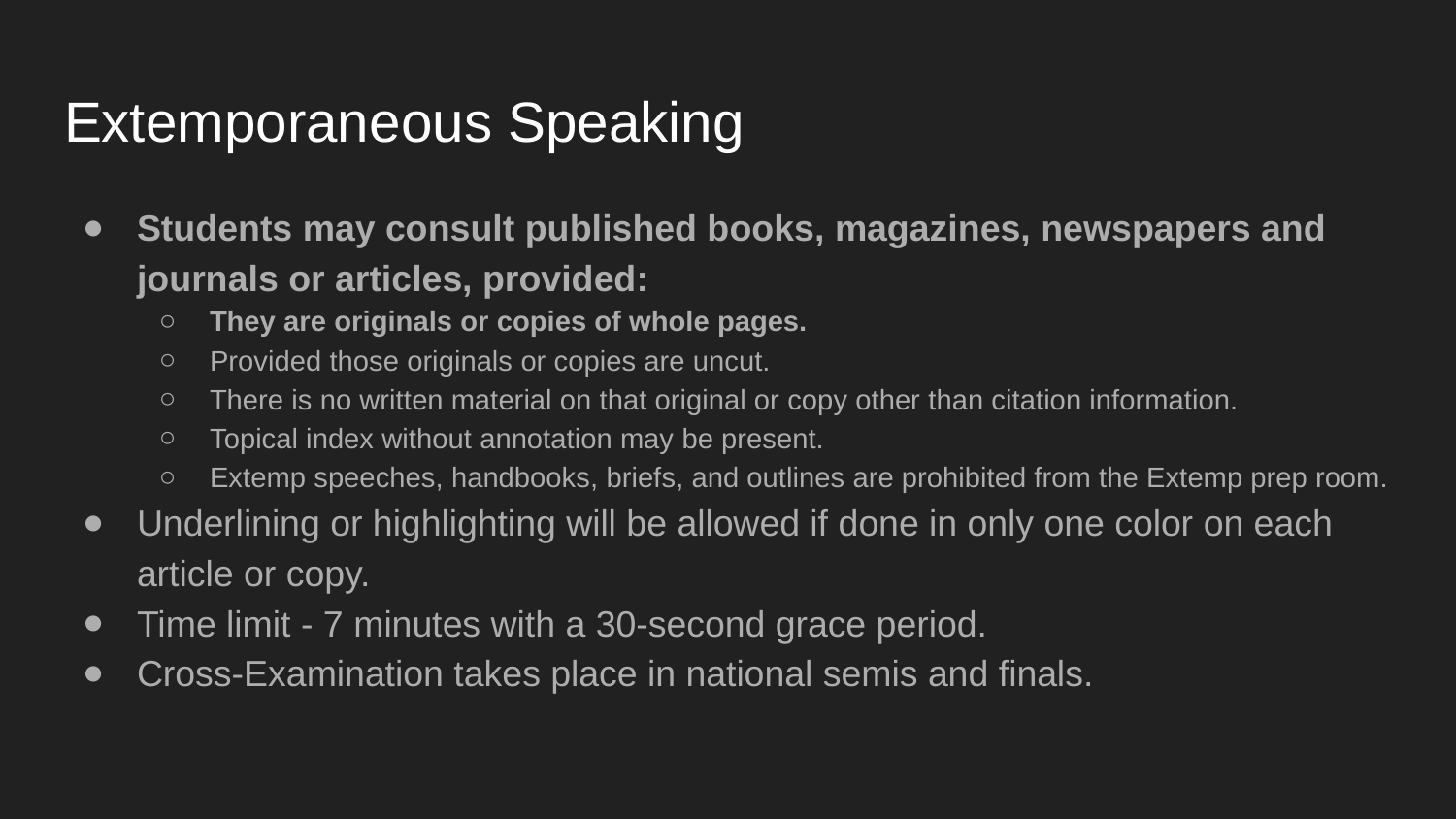

# Extemporaneous Speaking
Students may consult published books, magazines, newspapers and journals or articles, provided:
They are originals or copies of whole pages.
Provided those originals or copies are uncut.
There is no written material on that original or copy other than citation information.
Topical index without annotation may be present.
Extemp speeches, handbooks, briefs, and outlines are prohibited from the Extemp prep room.
Underlining or highlighting will be allowed if done in only one color on each article or copy.
Time limit - 7 minutes with a 30-second grace period.
Cross-Examination takes place in national semis and finals.